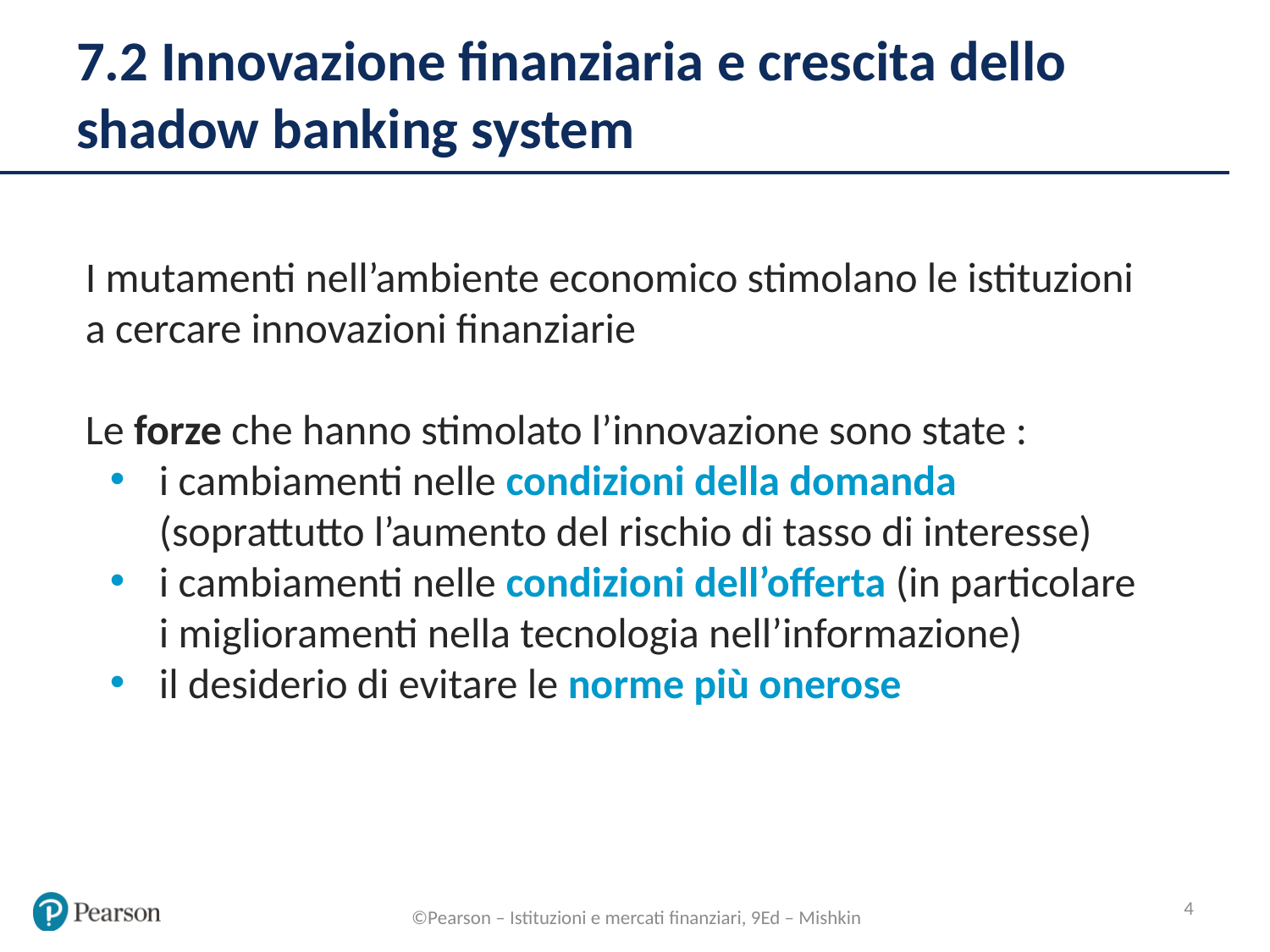

# 7.2 Innovazione finanziaria e crescita dello shadow banking system
I mutamenti nell’ambiente economico stimolano le istituzioni
a cercare innovazioni finanziarie

Le forze che hanno stimolato l’innovazione sono state :
i cambiamenti nelle condizioni della domanda
(soprattutto l’aumento del rischio di tasso di interesse)
i cambiamenti nelle condizioni dell’offerta (in particolare
i miglioramenti nella tecnologia nell’informazione)
il desiderio di evitare le norme più onerose
4
©Pearson – Istituzioni e mercati finanziari, 9Ed – Mishkin